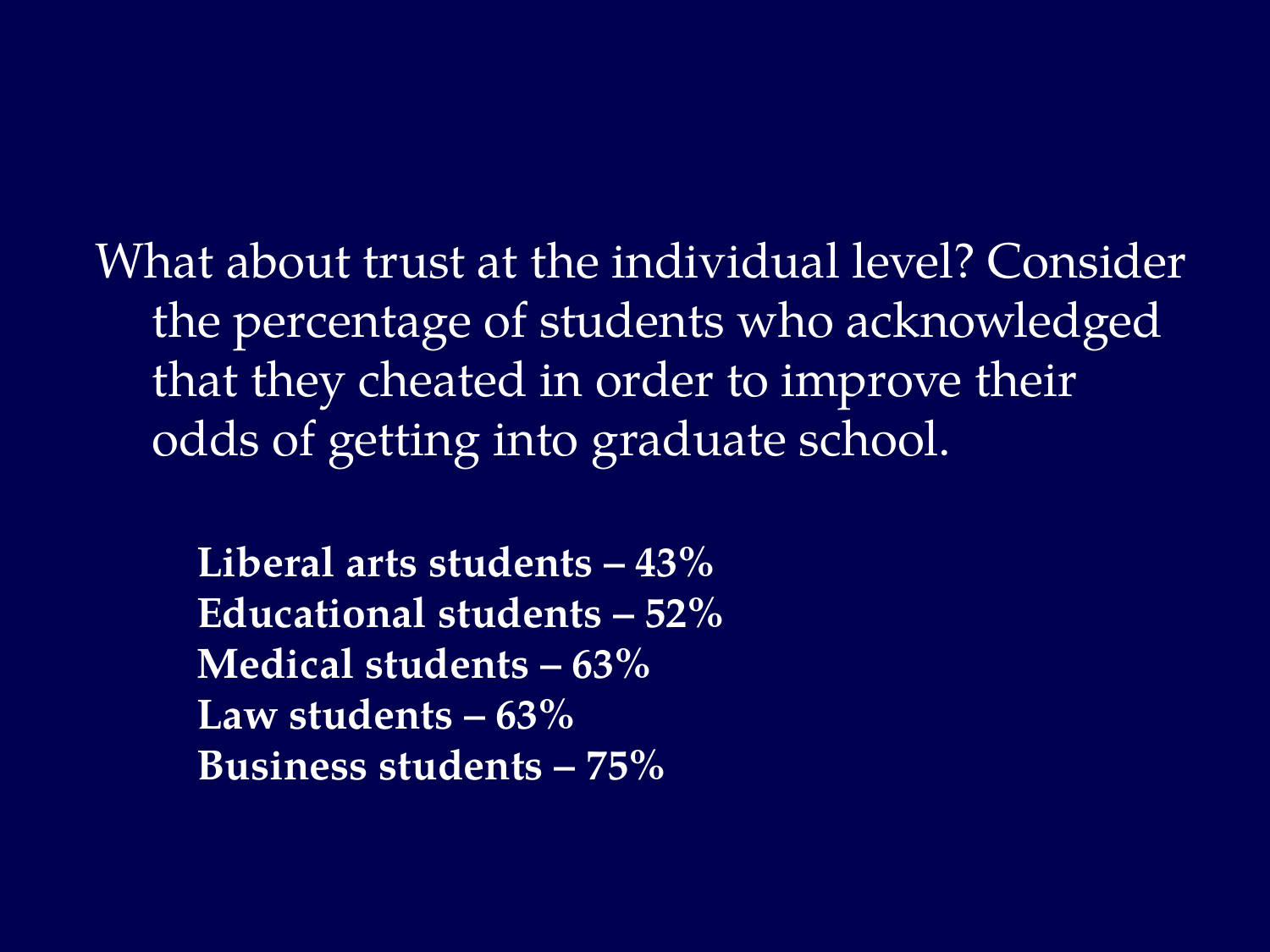

#
What about trust at the individual level? Consider the percentage of students who acknowledged that they cheated in order to improve their odds of getting into graduate school.

	Liberal arts students – 43%
	Educational students – 52%
	Medical students – 63%
	Law students – 63%
	Business students – 75%